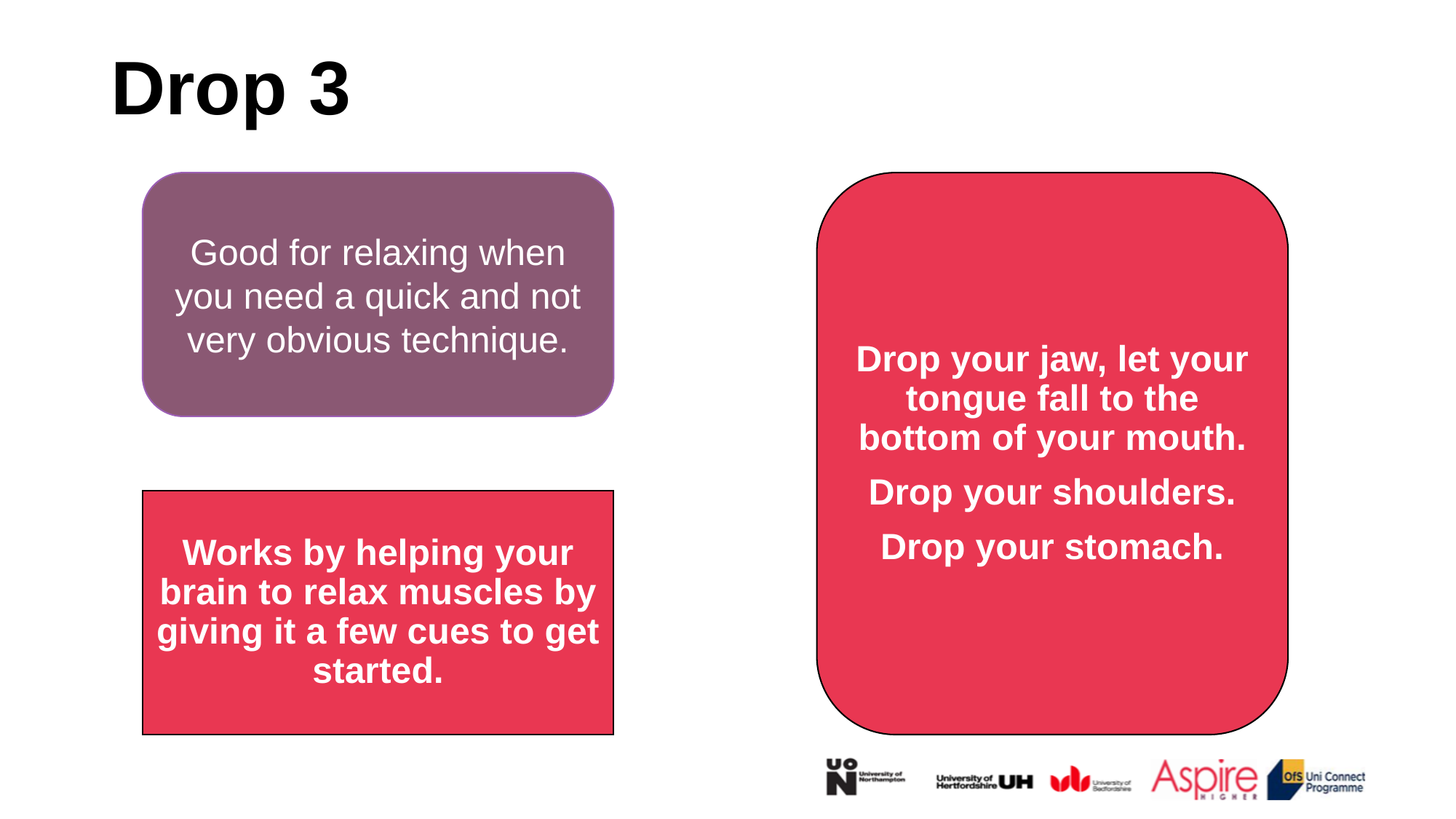

# Drop 3
Drop your jaw, let your tongue fall to the bottom of your mouth.
Drop your shoulders.
Drop your stomach.
Good for relaxing when you need a quick and not very obvious technique.
Works by helping your brain to relax muscles by giving it a few cues to get started.